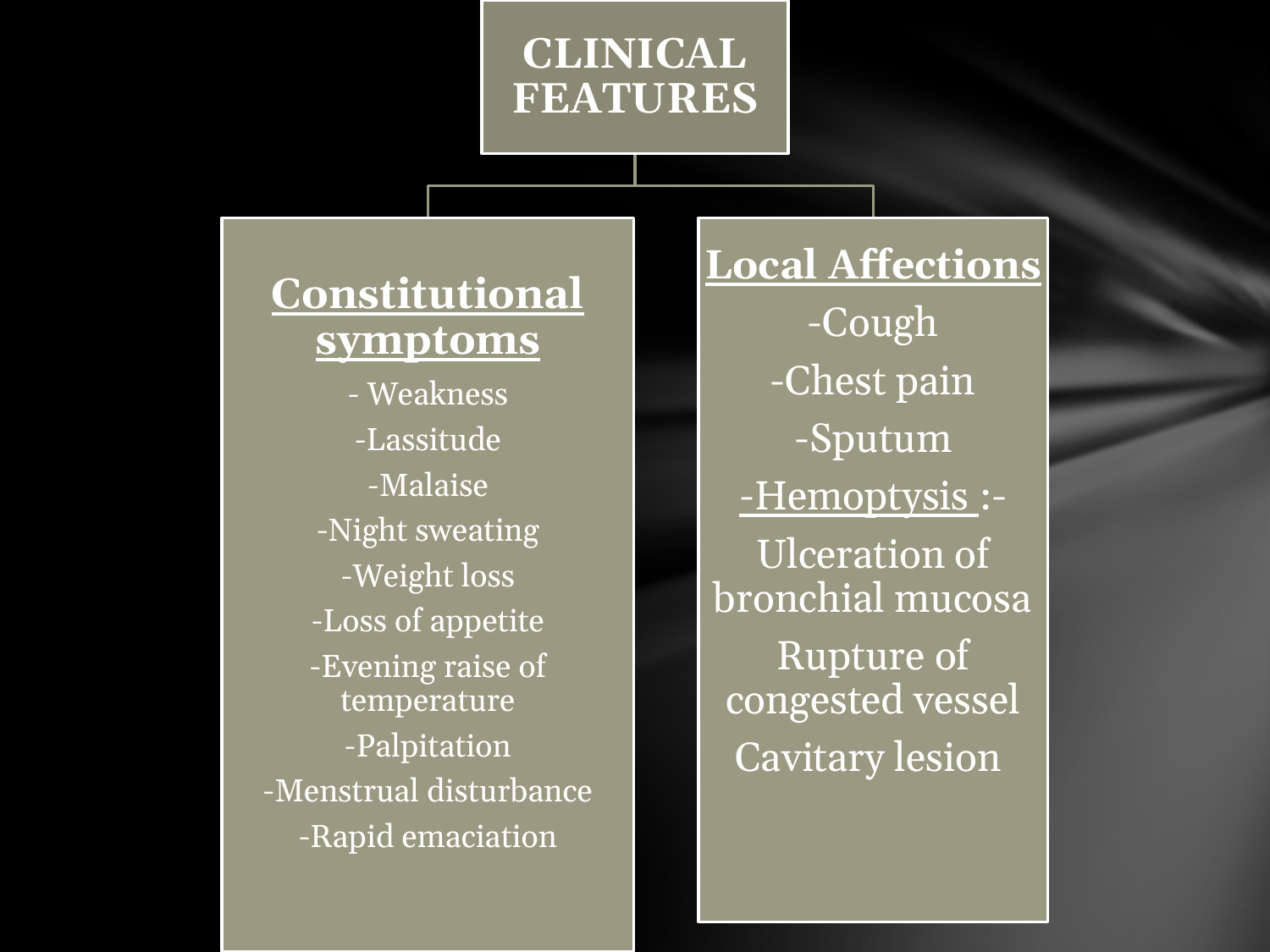

CLINICAL FEATURES
Constitutional symptoms
- Weakness
-Lassitude
-Malaise
-Night sweating
-Weight loss
-Loss of appetite
-Evening raise of temperature
-Palpitation
-Menstrual disturbance
-Rapid emaciation

Local Affections
-Cough
-Chest pain
-Sputum
-Hemoptysis :-
Ulceration of bronchial mucosa
Rupture of congested vessel
Cavitary lesion

#